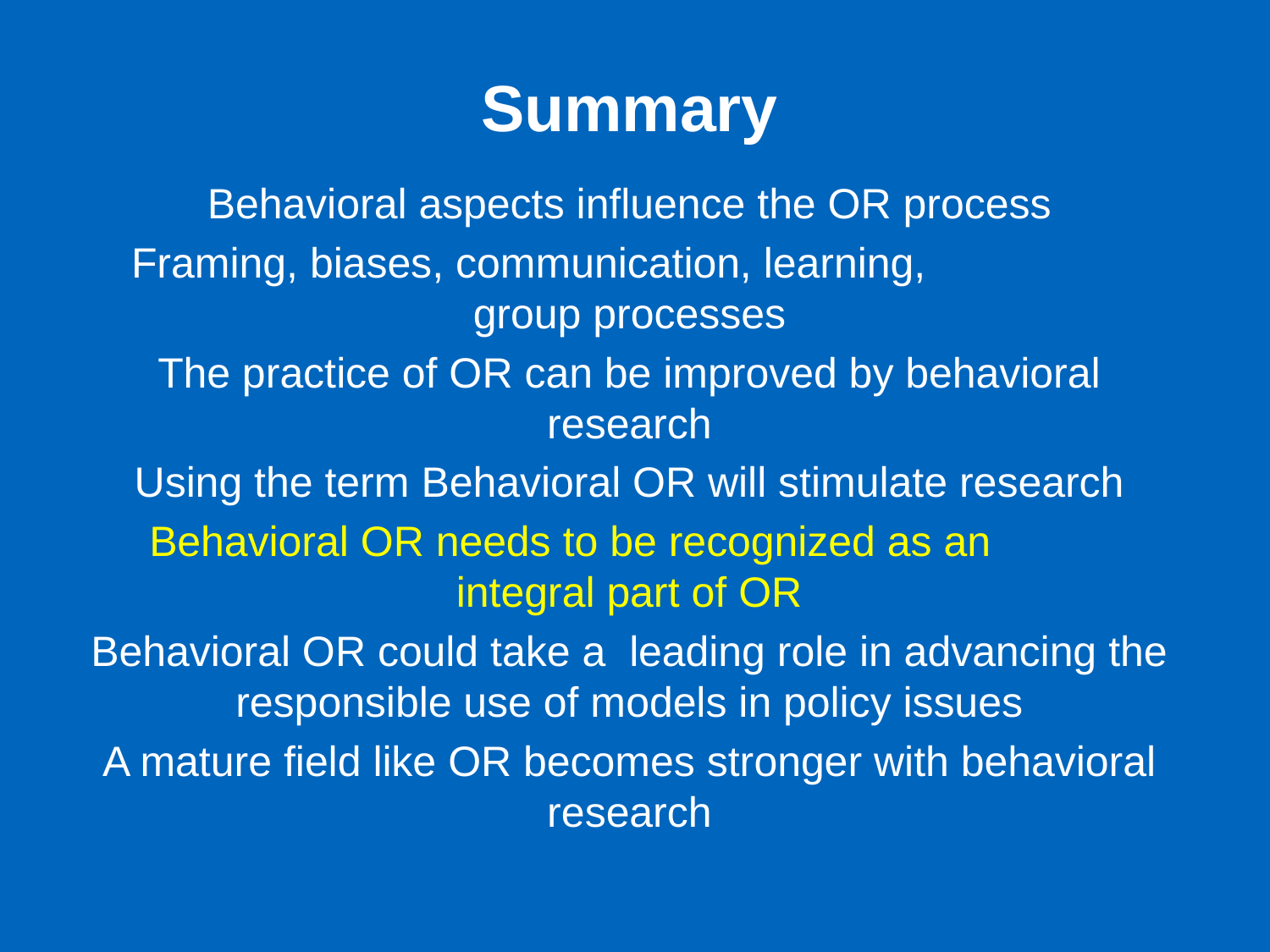

# Summary
Behavioral aspects influence the OR process
Framing, biases, communication, learning,                  group processes
The practice of OR can be improved by behavioral research
Using the term Behavioral OR will stimulate research
Behavioral OR needs to be recognized as an           integral part of OR
Behavioral OR could take a  leading role in advancing the responsible use of models in policy issues
A mature field like OR becomes stronger with behavioral research